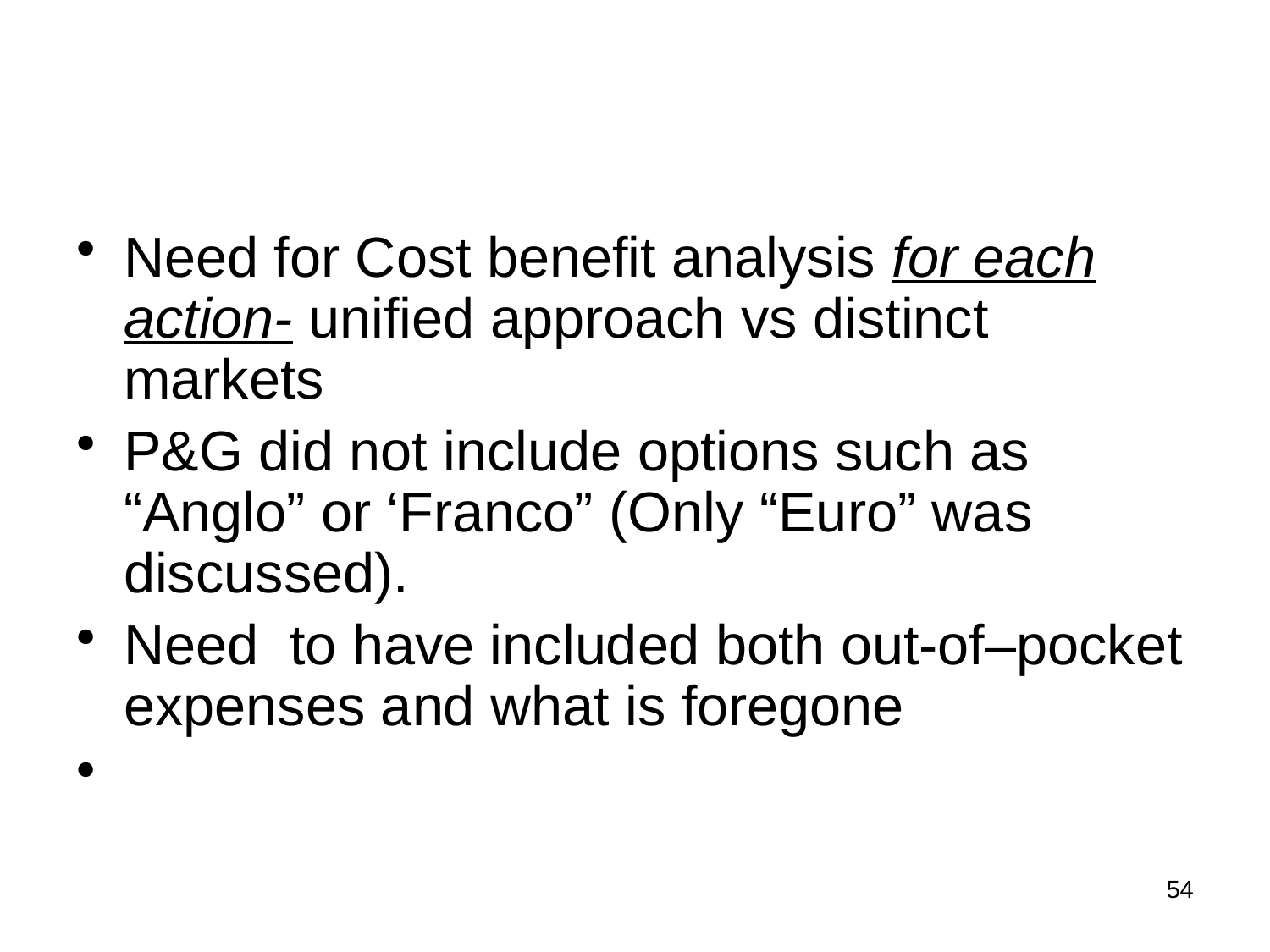

#
Need for Cost benefit analysis for each action- unified approach vs distinct markets
P&G did not include options such as “Anglo” or ‘Franco” (Only “Euro” was discussed).
Need  to have included both out-of–pocket expenses and what is foregone

54